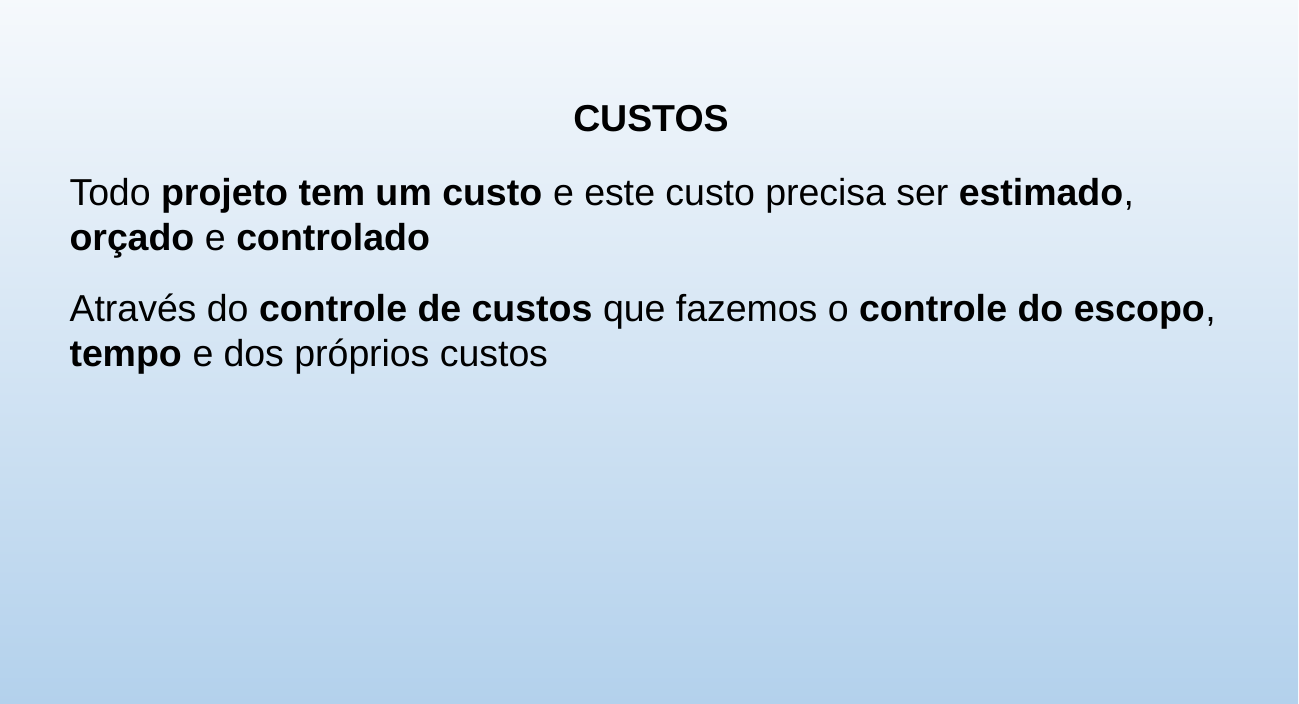

CUSTOS
Todo projeto tem um custo e este custo precisa ser estimado, orçado e controlado
Através do controle de custos que fazemos o controle do escopo, tempo e dos próprios custos